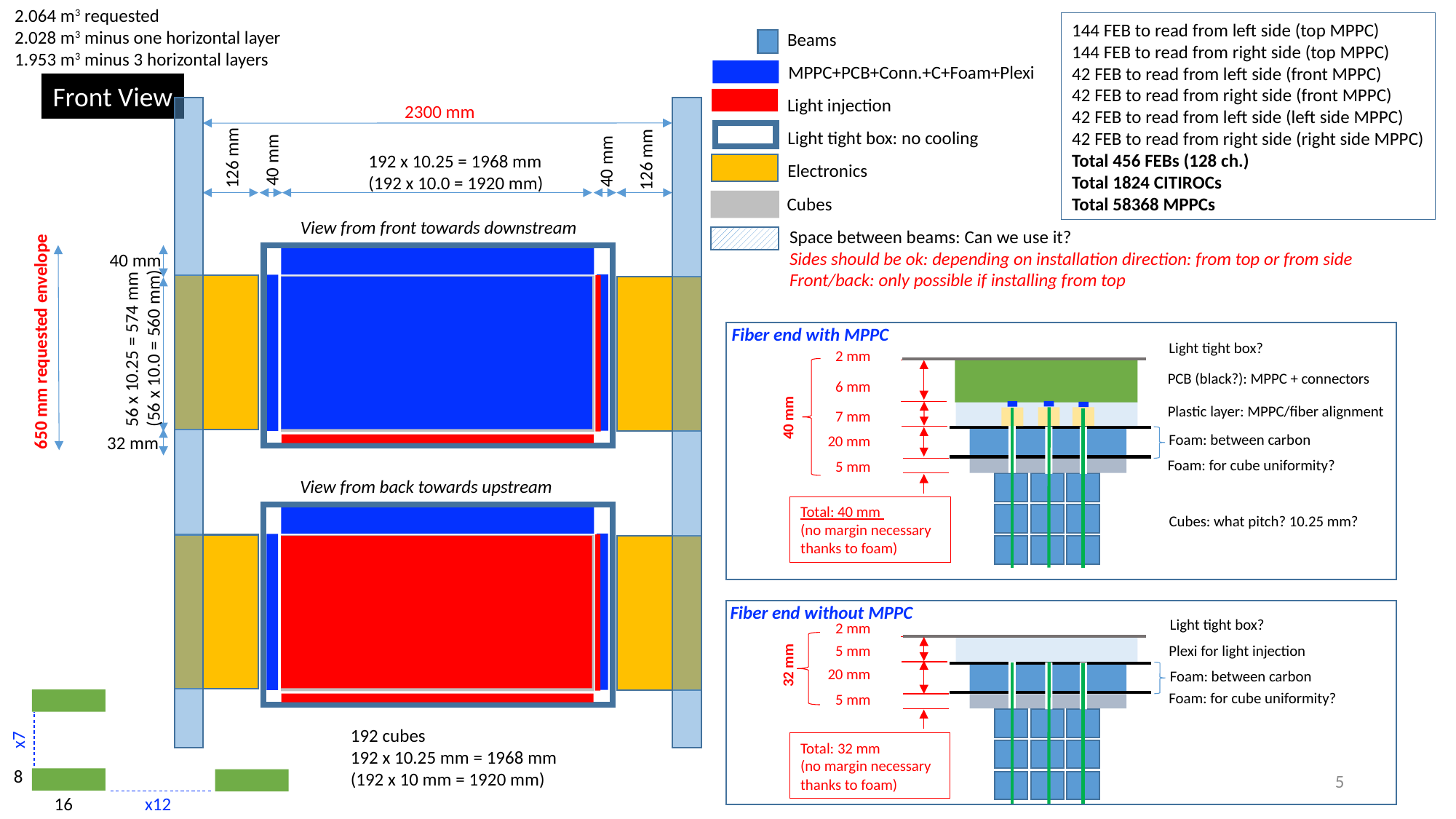

2.064 m3 requested
2.028 m3 minus one horizontal layer
1.953 m3 minus 3 horizontal layers
144 FEB to read from left side (top MPPC)
144 FEB to read from right side (top MPPC)
42 FEB to read from left side (front MPPC)
42 FEB to read from right side (front MPPC)
42 FEB to read from left side (left side MPPC)
42 FEB to read from right side (right side MPPC)
Total 456 FEBs (128 ch.)
Total 1824 CITIROCs
Total 58368 MPPCs
Beams

MPPC+PCB+Conn.+C+Foam+Plexi

Front View
Light injection

2300 mm

Light tight box: no cooling

126 mm
126 mm
40 mm
192 x 10.25 = 1968 mm
(192 x 10.0 = 1920 mm)
40 mm
Electronics

Cubes

View from front towards downstream
Space between beams: Can we use it?
Sides should be ok: depending on installation direction: from top or from side
Front/back: only possible if installing from top

40 mm

Fiber end with MPPC
56 x 10.25 = 574 mm
(56 x 10.0 = 560 mm)

650 mm requested envelope
Light tight box?
2 mm

PCB (black?): MPPC + connectors
6 mm
Plastic layer: MPPC/fiber alignment

7 mm

40 mm

Foam: between carbon
20 mm

32 mm

Foam: for cube uniformity?
5 mm

View from back towards upstream

Total: 40 mm
(no margin necessary thanks to foam)

Cubes: what pitch? 10.25 mm?

Fiber end without MPPC

Light tight box?

2 mm

Plexi for light injection
5 mm

32 mm
20 mm

Foam: between carbon

Foam: for cube uniformity?
5 mm

192 cubes
192 x 10.25 mm = 1968 mm
(192 x 10 mm = 1920 mm)
x7
Total: 32 mm
(no margin necessary thanks to foam)

5
8

16
x12